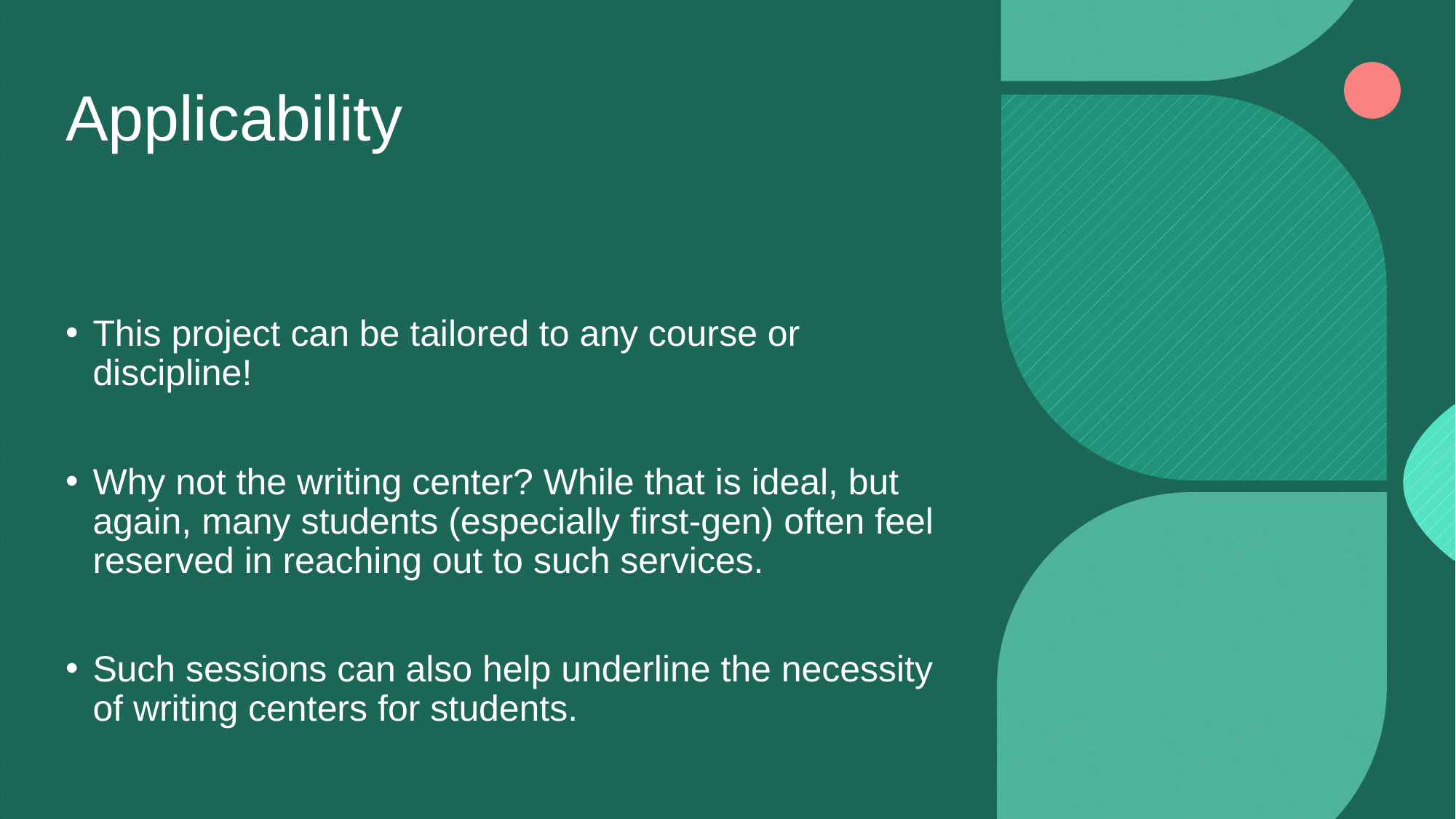

# Applicability

This project can be tailored to any course or discipline!

Why not the writing center? While that is ideal, but again, many students (especially first-gen) often feel reserved in reaching out to such services.

Such sessions can also help underline the necessity of writing centers for students.